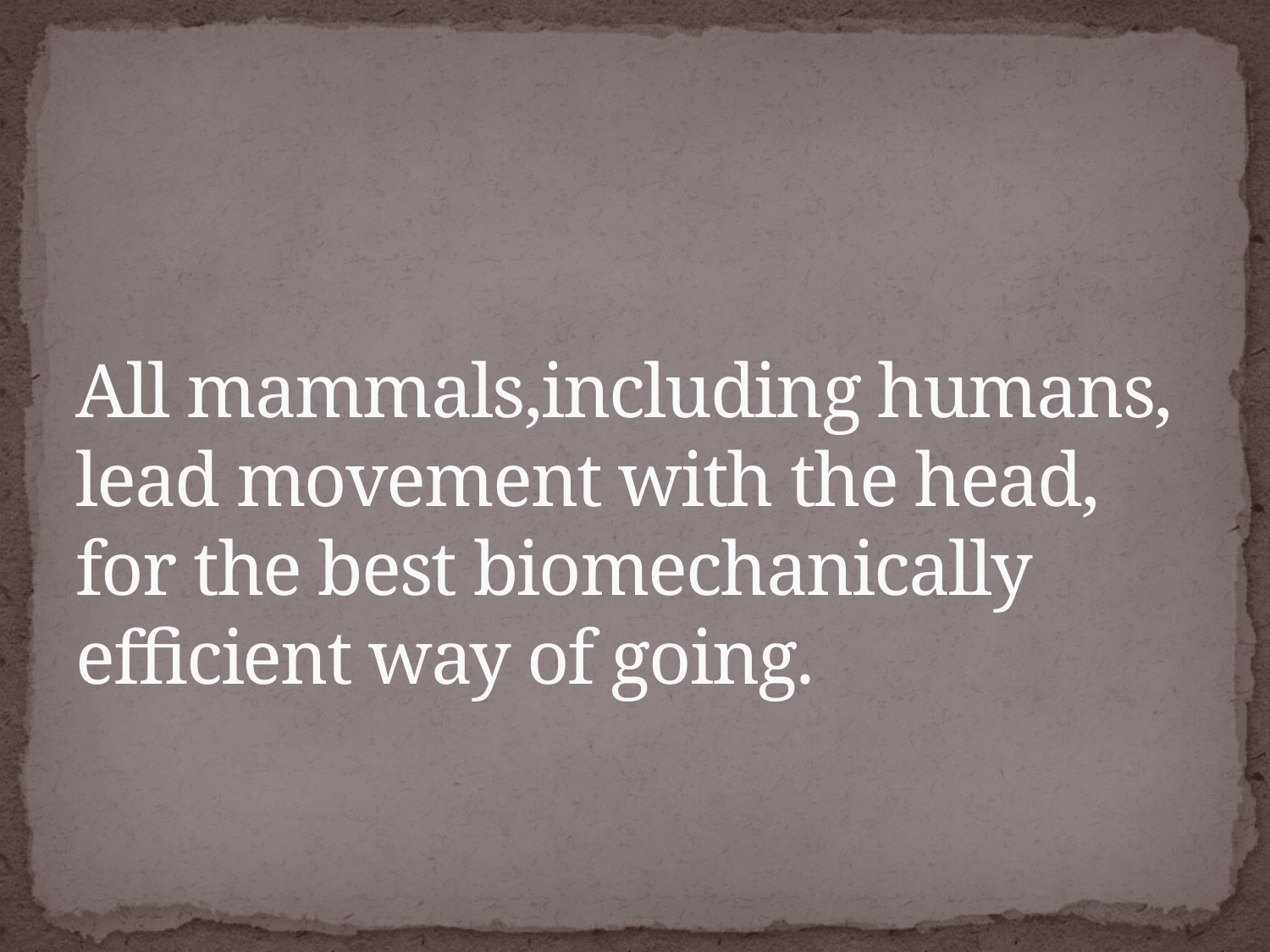

# All mammals,including humans, lead movement with the head, for the best biomechanically efficient way of going.